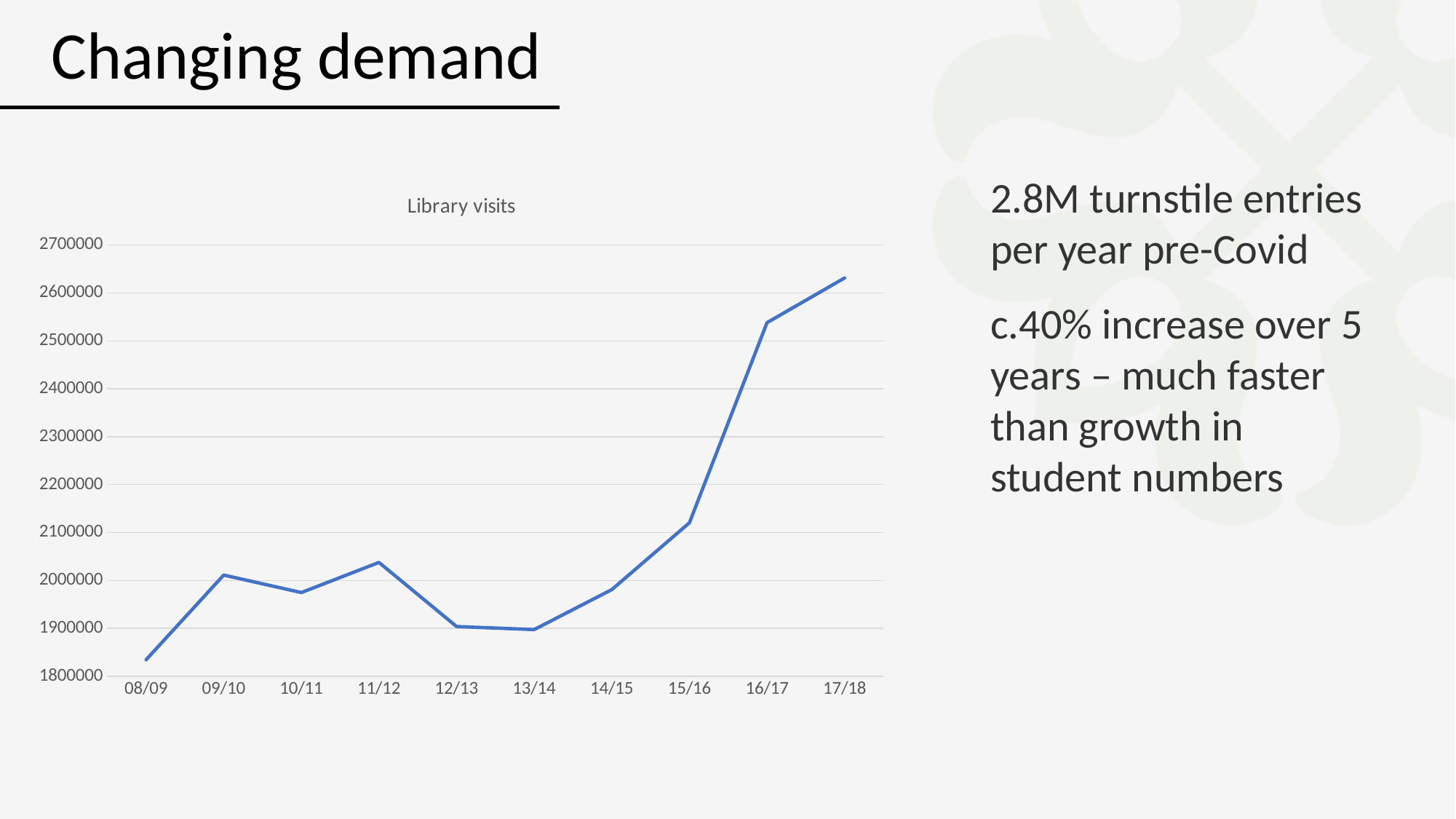

# Changing demand
2.8M turnstile entries per year pre-Covid
c.40% increase over 5 years – much faster than growth in student numbers

### Chart:

| Category | Library visits |
|---|---|
| 08/09 | 1834500.0 |
| 09/10 | 2011289.0 |
| 10/11 | 1974767.0 |
| 11/12 | 2037694.0 |
| 12/13 | 1903893.0 |
| 13/14 | 1897508.0 |
| 14/15 | 1980876.0 |
| 15/16 | 2120340.0 |
| 16/17 | 2538177.0 |
| 17/18 | 2631458.0 |